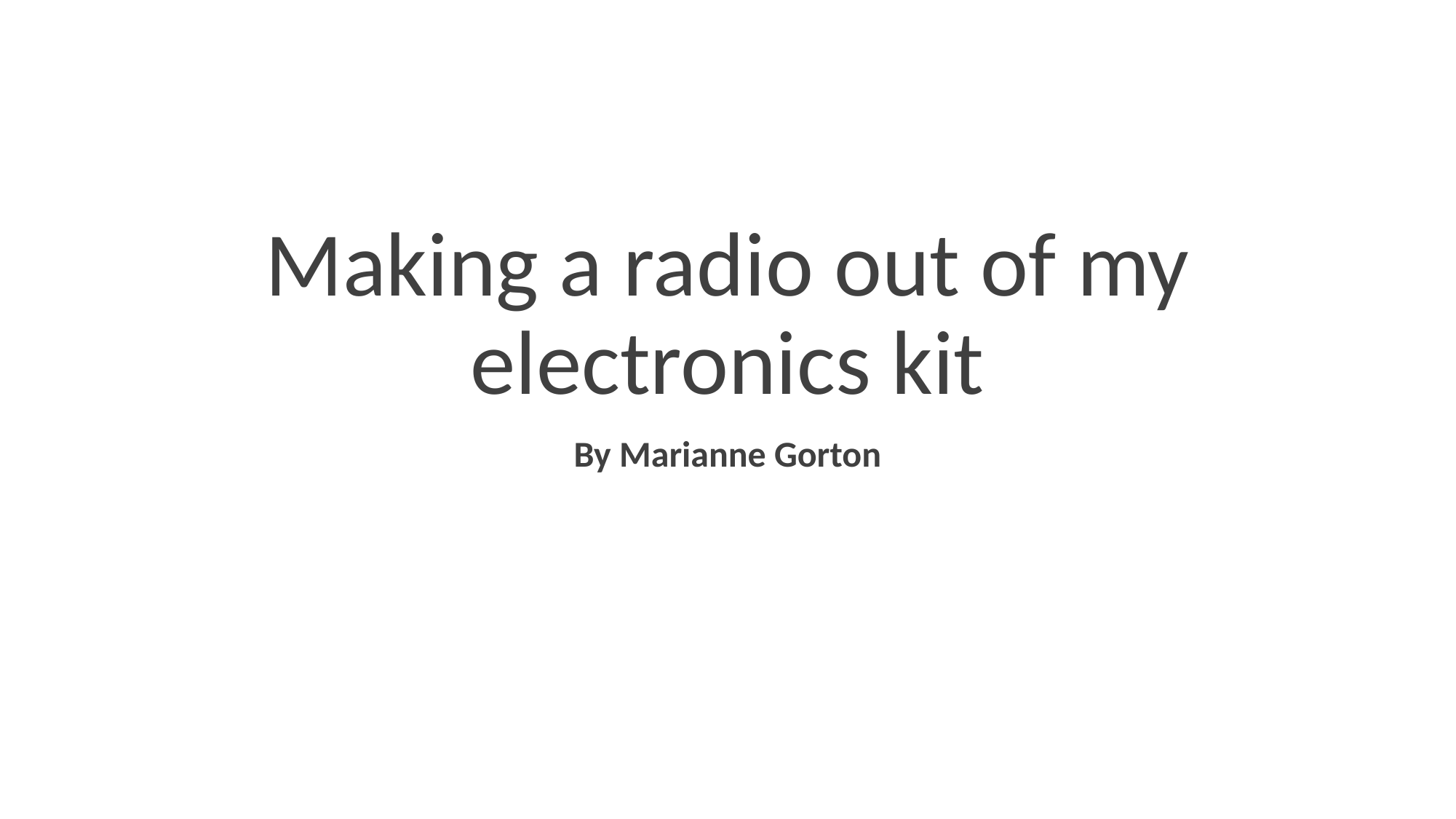

# Making a radio out of my electronics kit
By Marianne Gorton